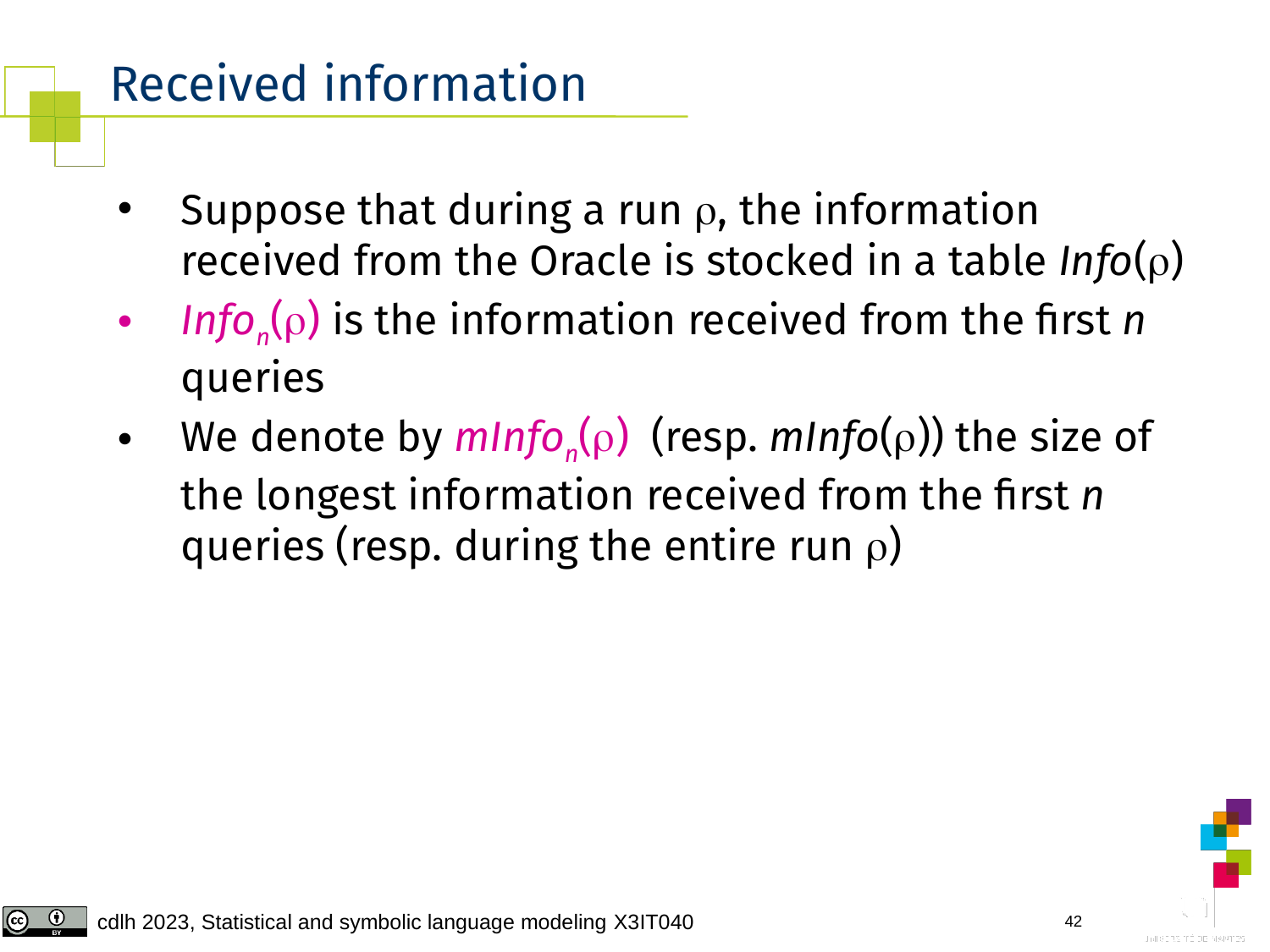

# Received information
Suppose that during a run ρ, the information received from the Oracle is stocked in a table Info(ρ)
Infon(ρ) is the information received from the first n queries
We denote by mInfon(ρ)  (resp. mInfo(ρ)) the size of the longest information received from the first n queries (resp. during the entire run ρ)
42